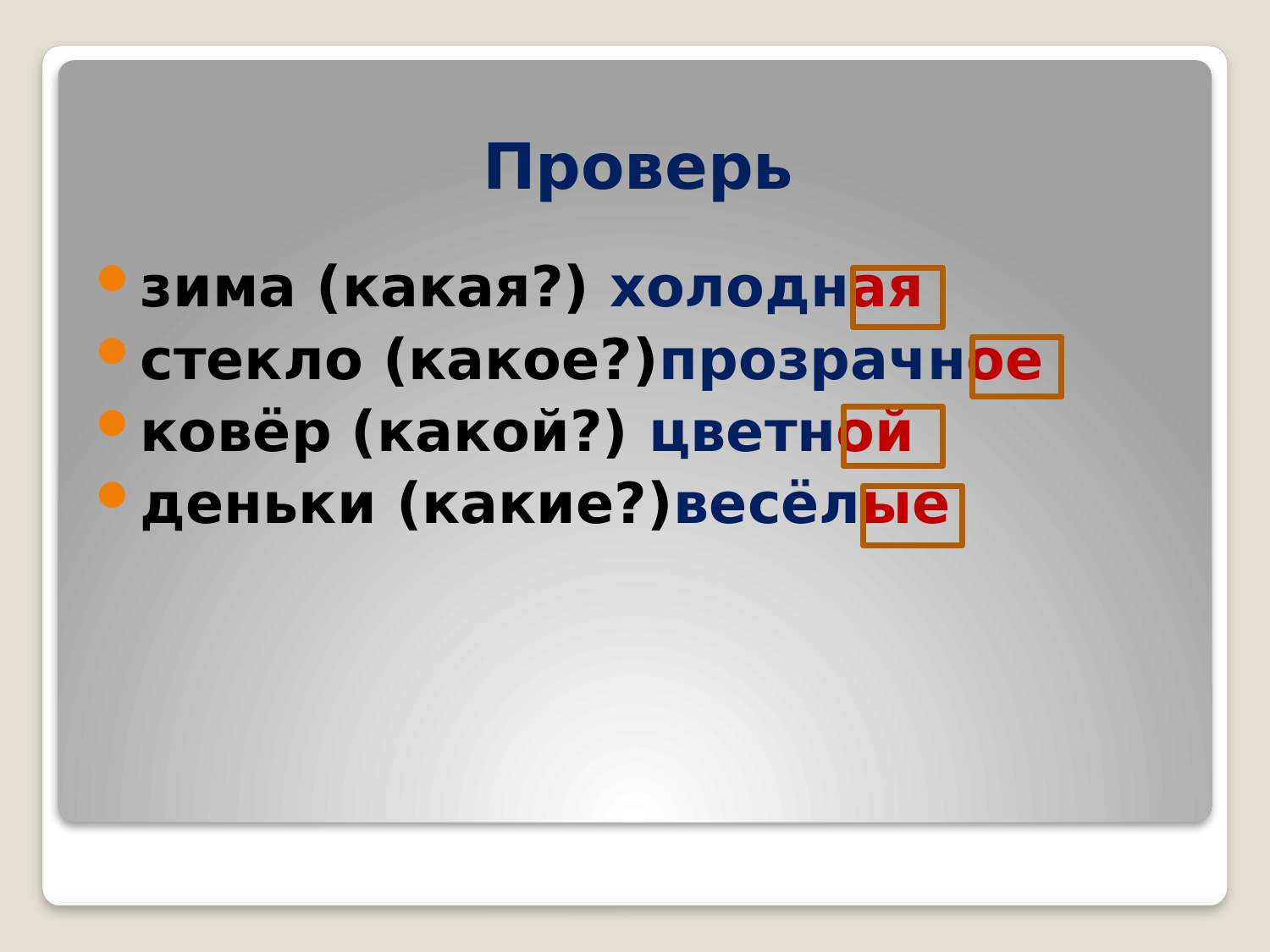

# Проверь
зима (какая?) холодная
стекло (какое?)прозрачное
ковёр (какой?) цветной
деньки (какие?)весёлые